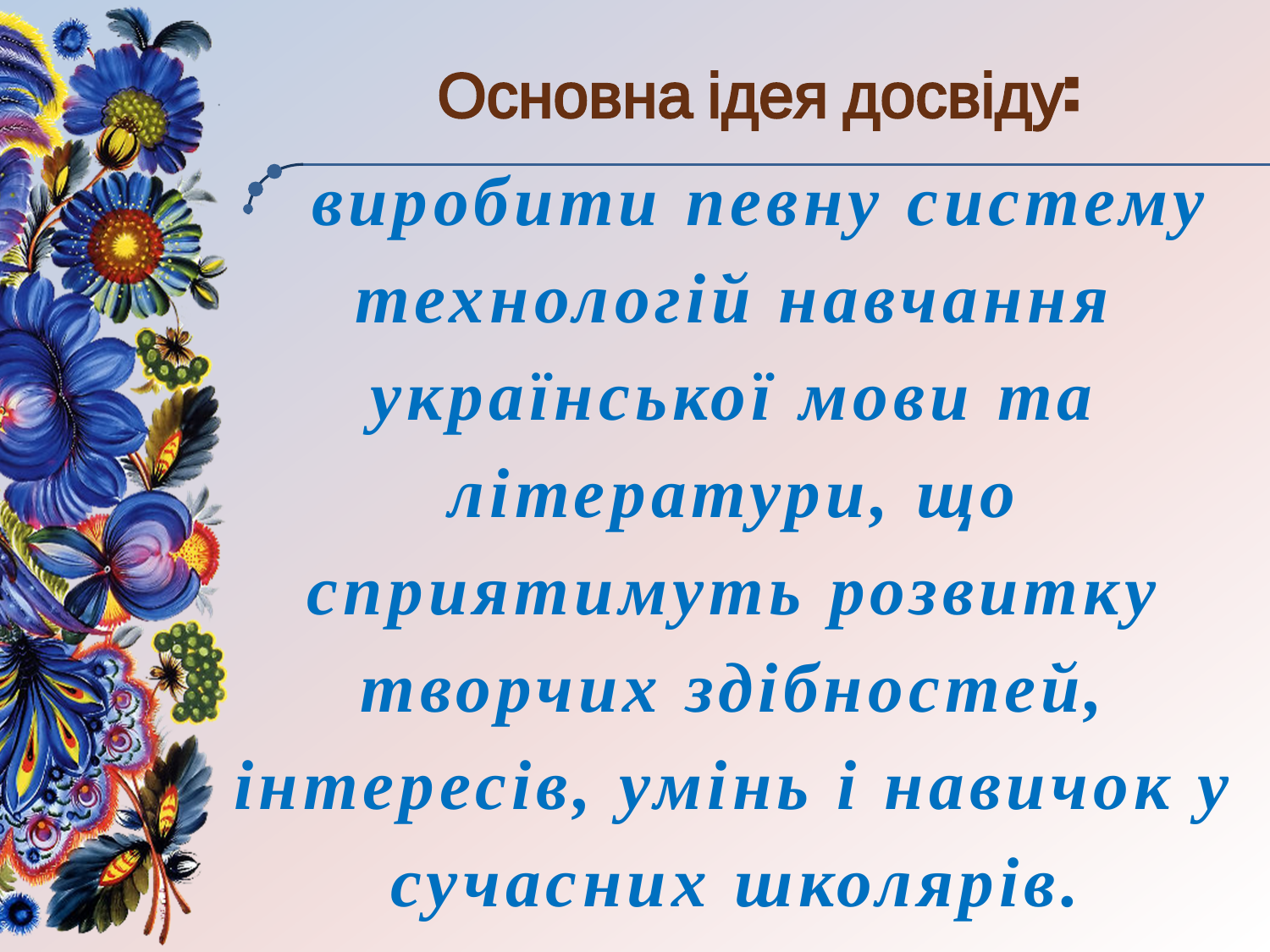

# Основна ідея досвіду:
   виробити певну систему технологій навчання української мови та літератури, що сприятимуть розвитку творчих здібностей, інтересів, умінь і навичок у сучасних школярів.